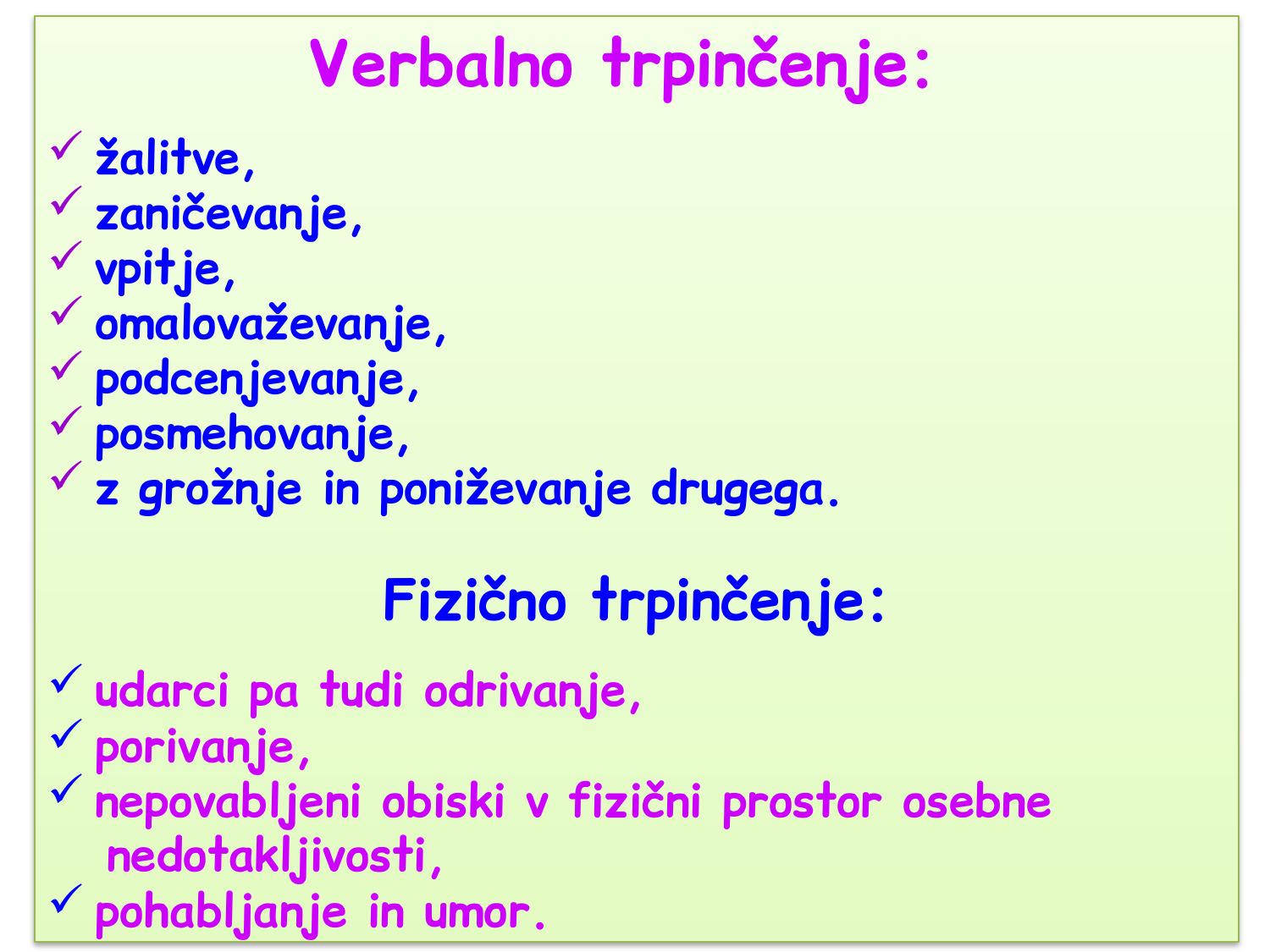

Verbalno trpinčenje:

žalitve,
zaničevanje,
vpitje,
omalovaževanje,
podcenjevanje,
posmehovanje,
z grožnje in poniževanje drugega.

Fizično trpinčenje:

udarci pa tudi odrivanje,
porivanje,
nepovabljeni obiski v fizični prostor osebne
   nedotakljivosti,
pohabljanje in umor.